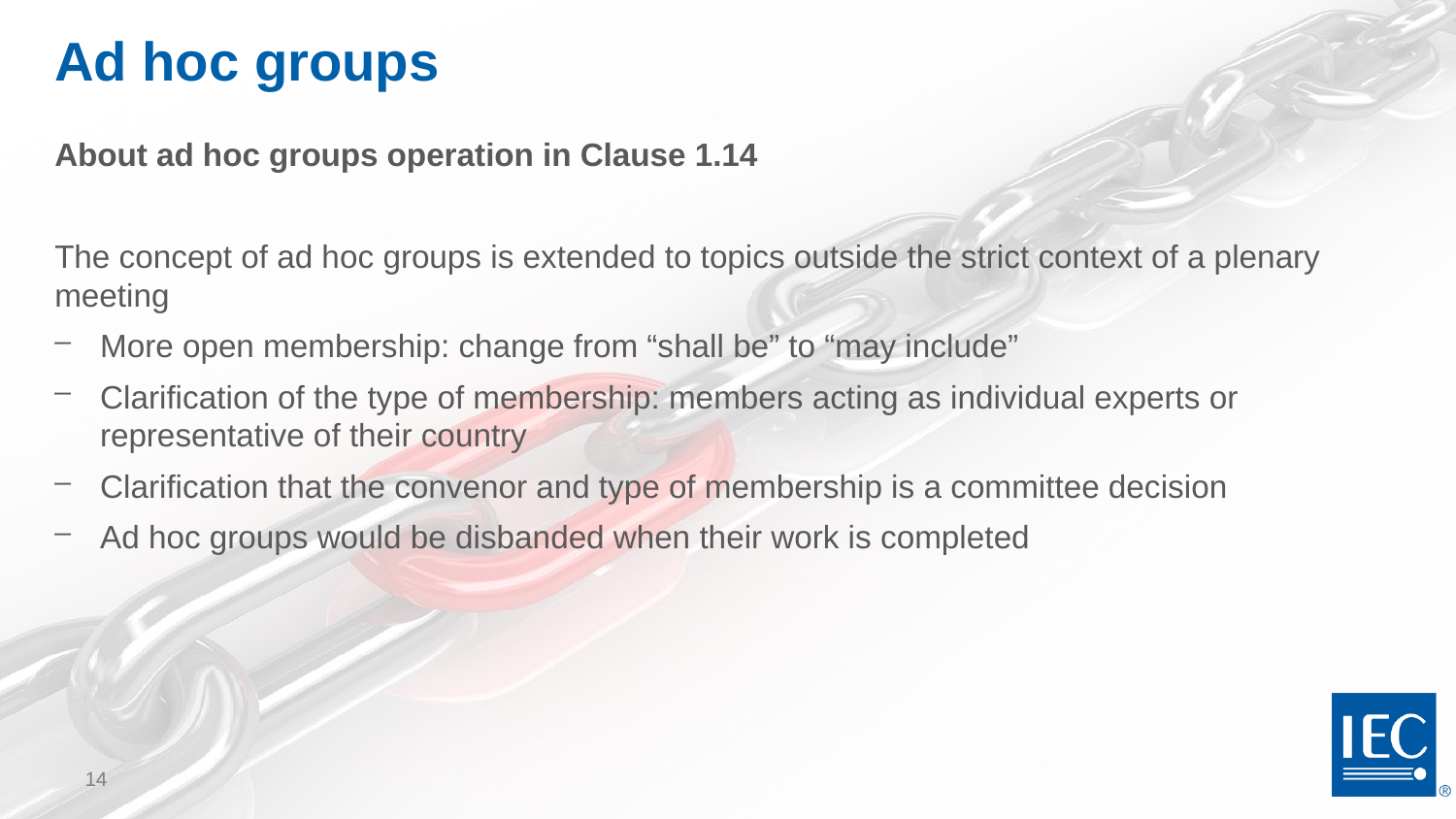

# Ad hoc groups
About ad hoc groups operation in Clause 1.14

The concept of ad hoc groups is extended to topics outside the strict context of a plenary meeting
More open membership: change from “shall be” to “may include”
Clarification of the type of membership: members acting as individual experts or representative of their country
Clarification that the convenor and type of membership is a committee decision
Ad hoc groups would be disbanded when their work is completed
14